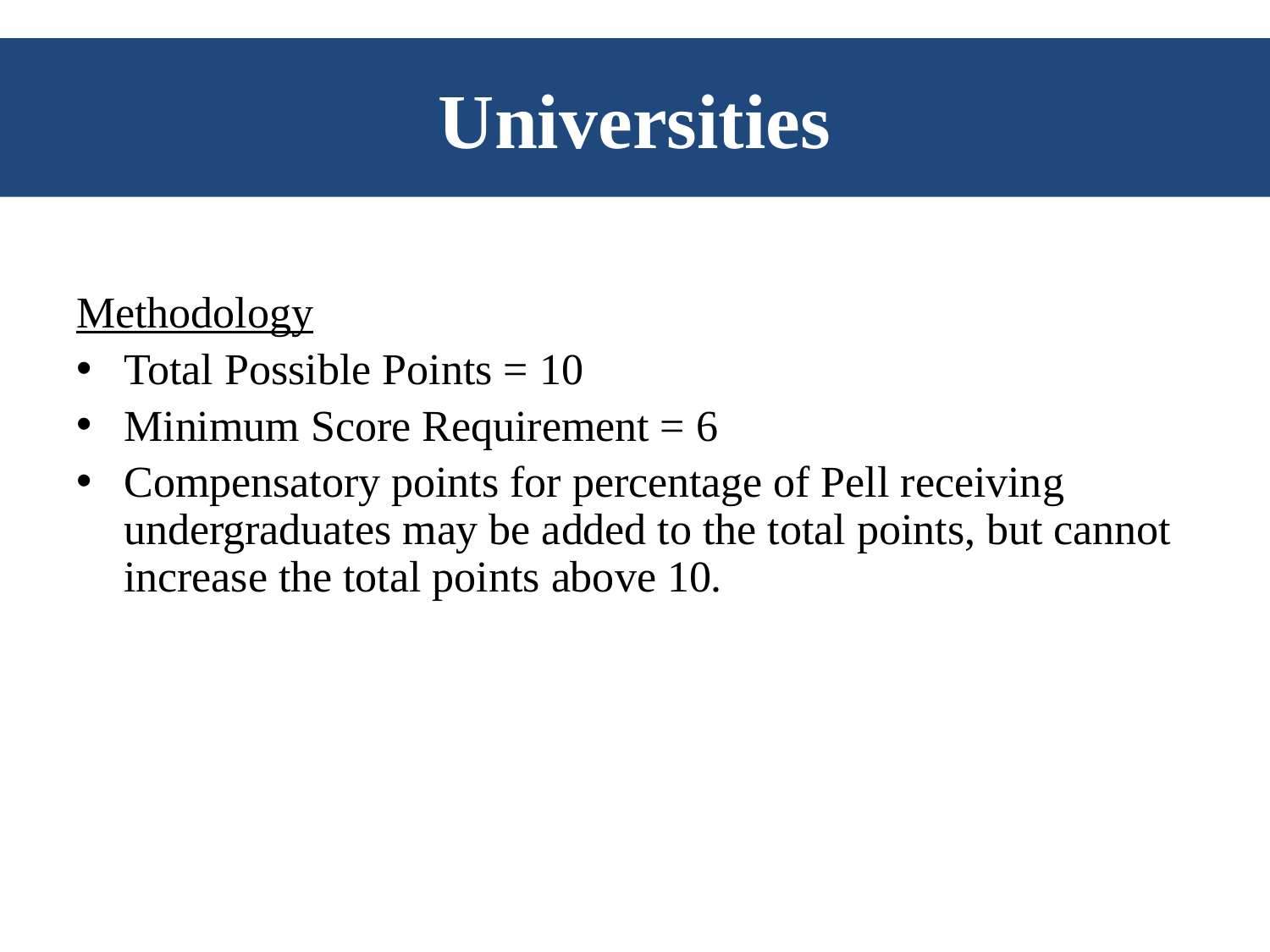

# Universities

Methodology
Total Possible Points = 10
Minimum Score Requirement = 6
Compensatory points for percentage of Pell receiving undergraduates may be added to the total points, but cannot increase the total points above 10.